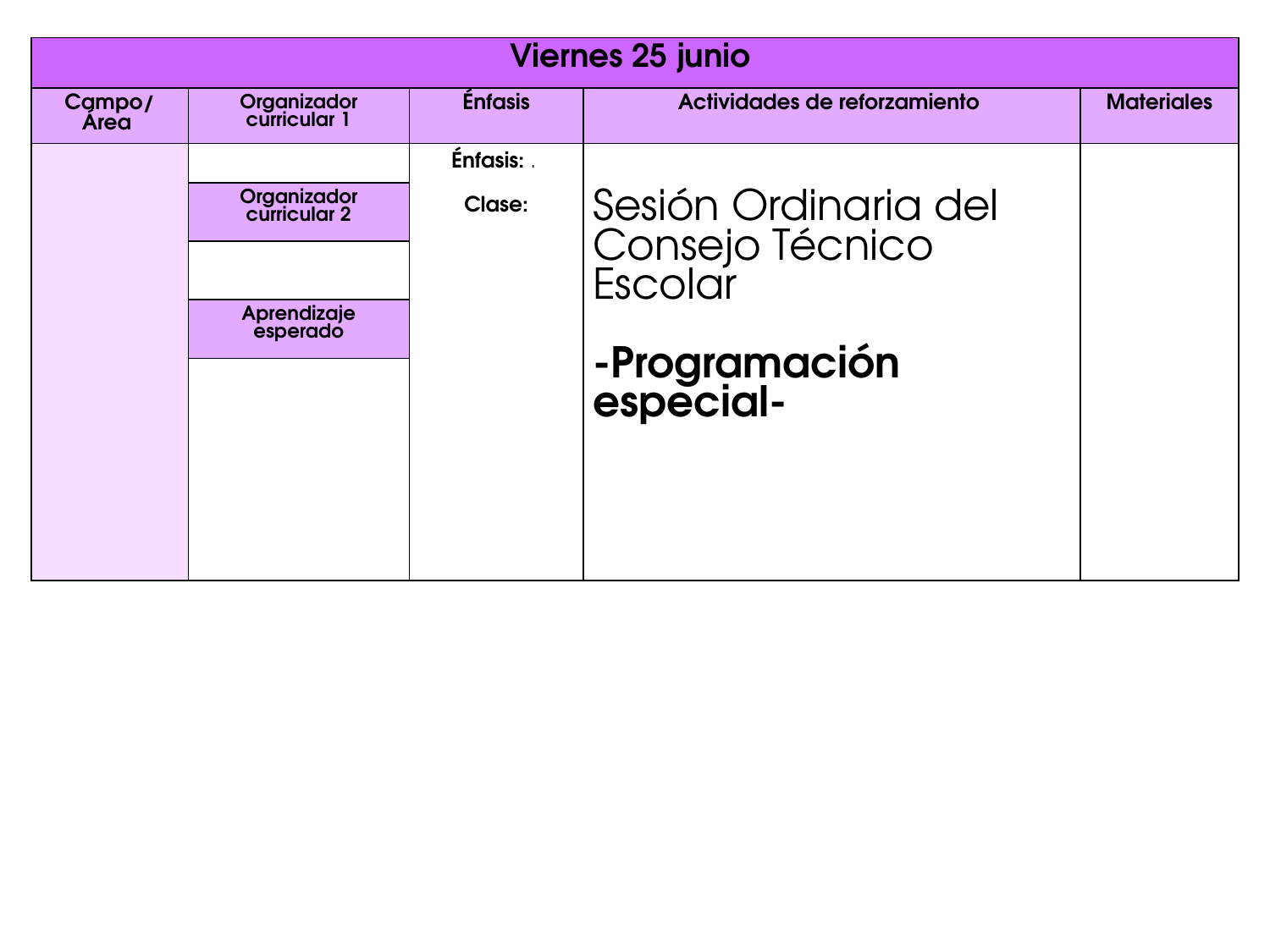

| Viernes 25 junio |  |  |  |  |
| --- | --- | --- | --- | --- |
| Campo/ Área | Organizador curricular 1 | Énfasis | Actividades de reforzamiento | Materiales |
|  |  | Énfasis: . Clase: | Sesión Ordinaria del Consejo Técnico Escolar -Programación especial- |  |
|  | Organizador curricular 2 |  |  |  |
|  |  |  |  |  |
|  | Aprendizaje esperado |  |  |  |
|  |  |  |  |  |